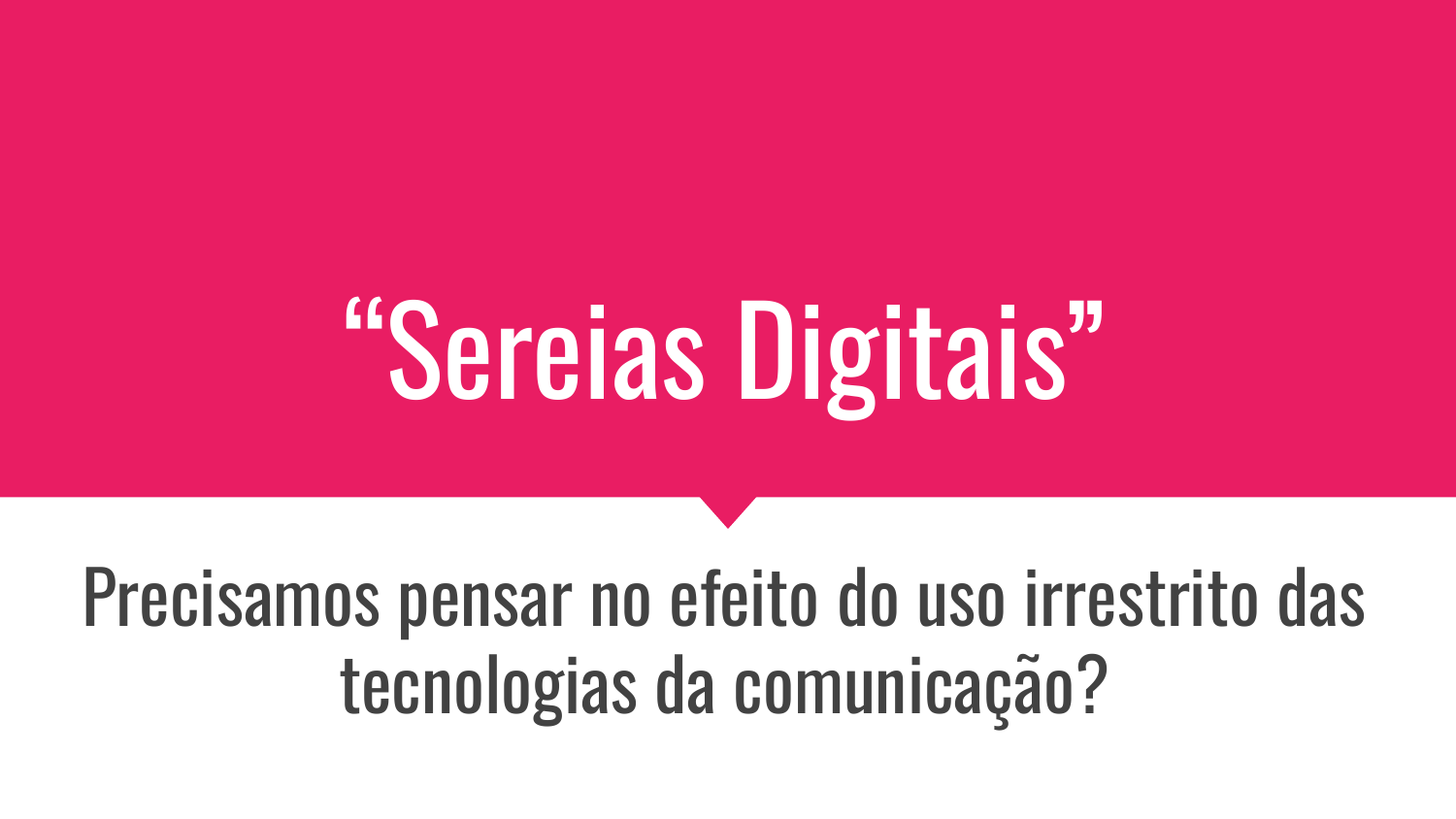

# “Sereias Digitais”
Precisamos pensar no efeito do uso irrestrito das tecnologias da comunicação?